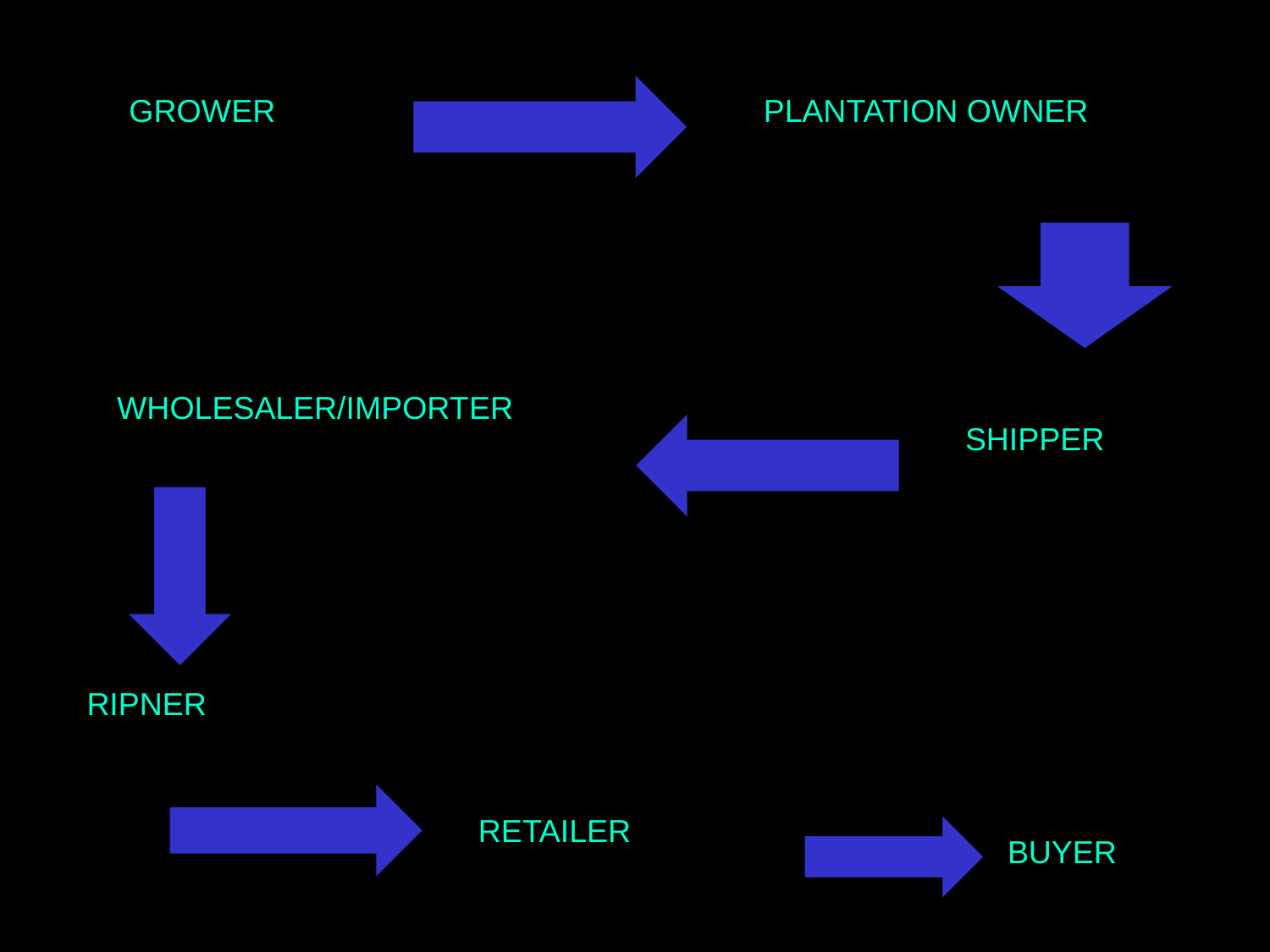

GROWER
PLANTATION OWNER

WHOLESALER/IMPORTER

SHIPPER

RIPNER

RETAILER

BUYER